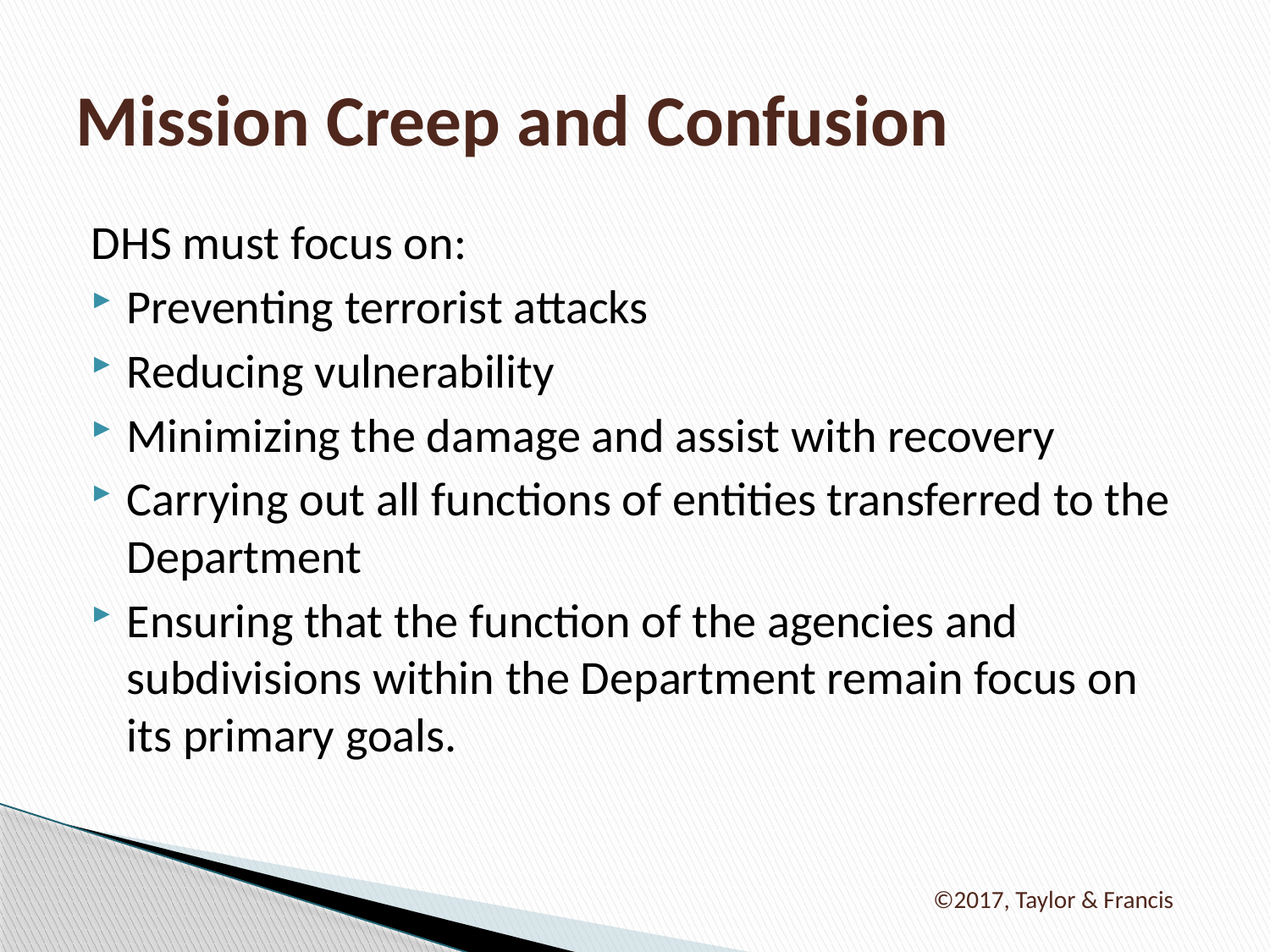

# Mission Creep and Confusion
DHS must focus on:
Preventing terrorist attacks
Reducing vulnerability
Minimizing the damage and assist with recovery
Carrying out all functions of entities transferred to the Department
Ensuring that the function of the agencies and subdivisions within the Department remain focus on its primary goals.
©2017, Taylor & Francis